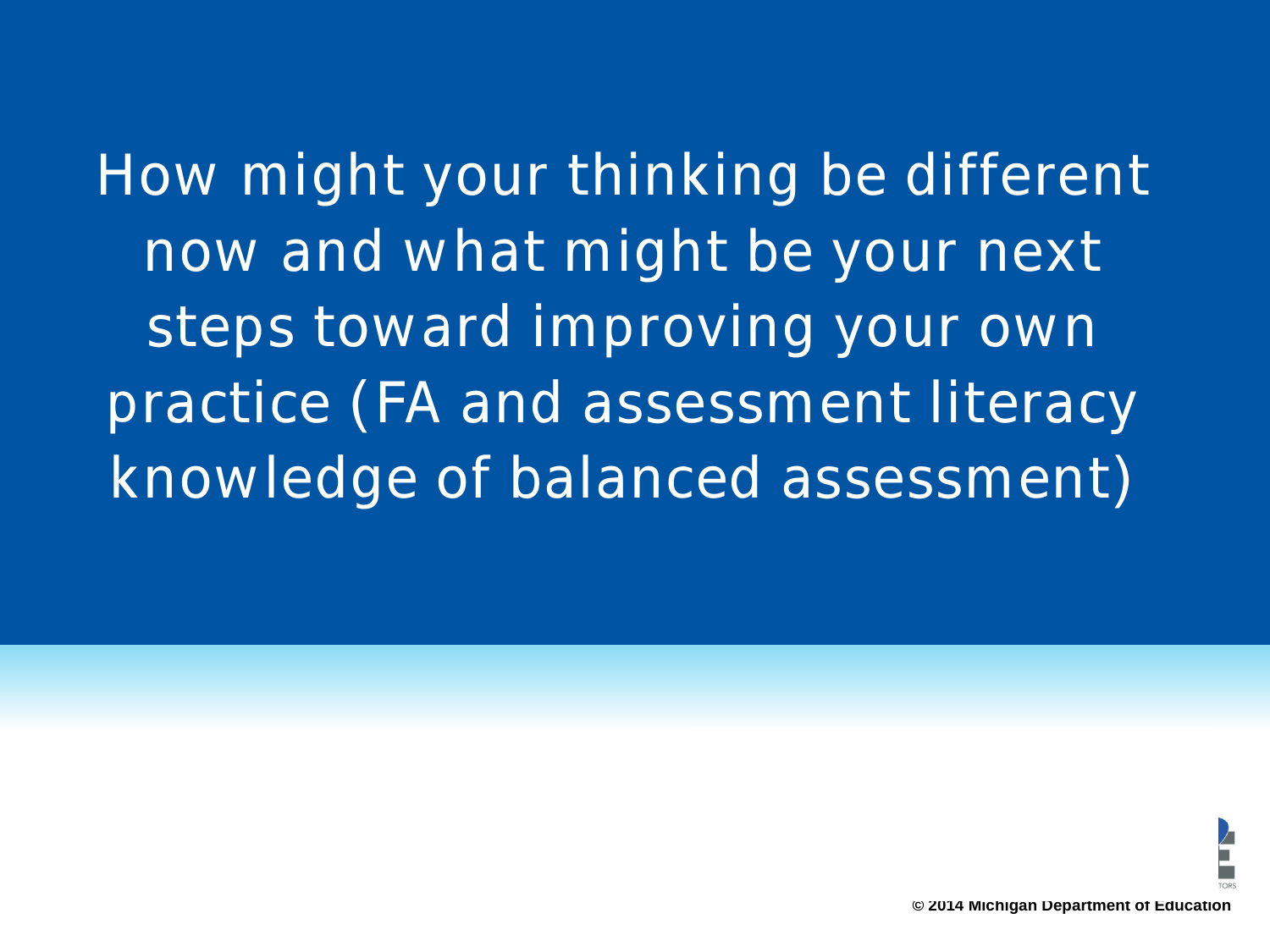

# How might your thinking be different now and what might be your next steps toward improving your own practice (FA and assessment literacy knowledge of balanced assessment)